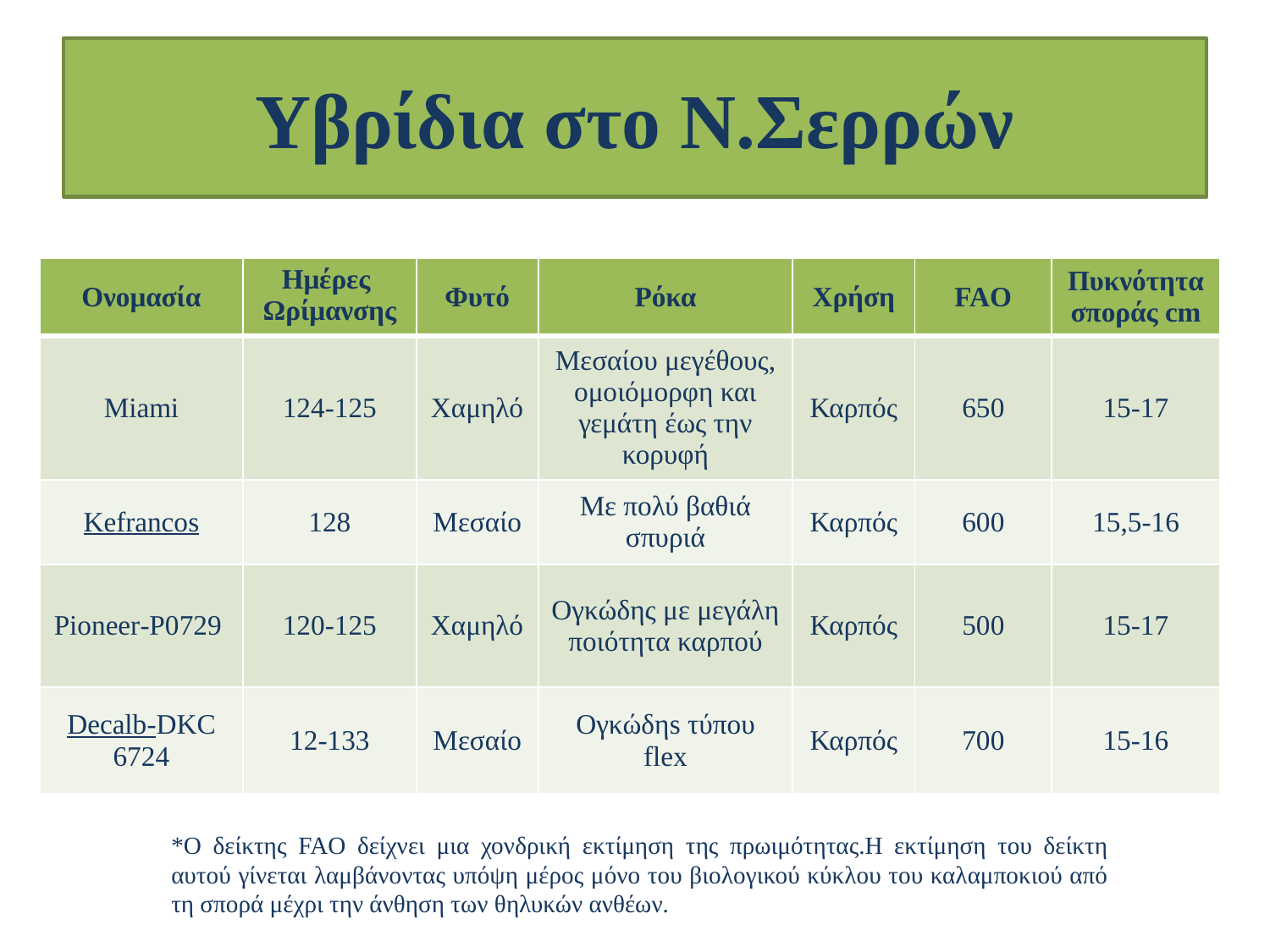

# Υβρίδια στο Ν.Σερρών
| Ονομασία | Ημέρες Ωρίμανσης | Φυτό | Ρόκα | Χρήση | FAO | Πυκνότητα σποράς cm |
| --- | --- | --- | --- | --- | --- | --- |
| Miami | 124-125 | Χαμηλό | Μεσαίου μεγέθους, ομοιόμορφη και γεμάτη έως την κορυφή | Καρπός | 650 | 15-17 |
| Kefrancos | 128 | Μεσαίο | Με πολύ βαθιά σπυριά | Καρπός | 600 | 15,5-16 |
| Pioneer-P0729 | 120-125 | Χαμηλό | Ογκώδης με μεγάλη ποιότητα καρπού | Καρπός | 500 | 15-17 |
| Decalb-DKC 6724 | 12-133 | Μεσαίο | Ογκώδηs τύπου flex | Καρπός | 700 | 15-16 |
*Ο δείκτης FAO δείχνει μια χονδρική εκτίμηση της πρωιμότητας.Η εκτίμηση του δείκτη αυτού γίνεται λαμβάνοντας υπόψη μέρος μόνο του βιολογικού κύκλου του καλαμποκιού από τη σπορά μέχρι την άνθηση των θηλυκών ανθέων.